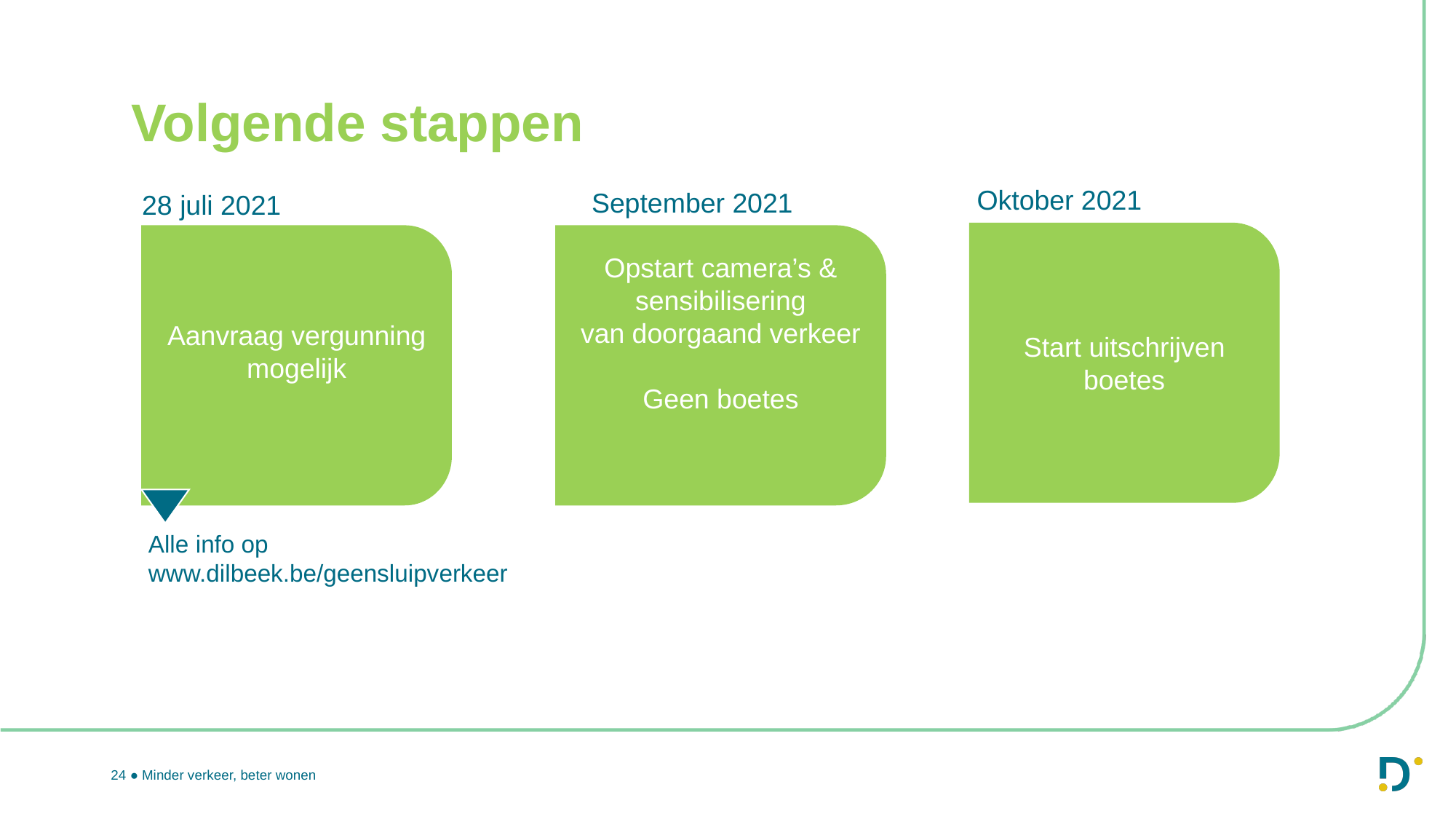

# Volgende stappen
Oktober 2021
September 2021
28 juli 2021
Start uitschrijven boetes
Aanvraag vergunning mogelijk

Opstart camera’s & sensibilisering
van doorgaand verkeer

Geen boetes

Alle info op www.dilbeek.be/geensluipverkeer
24 ● Minder verkeer, beter wonen